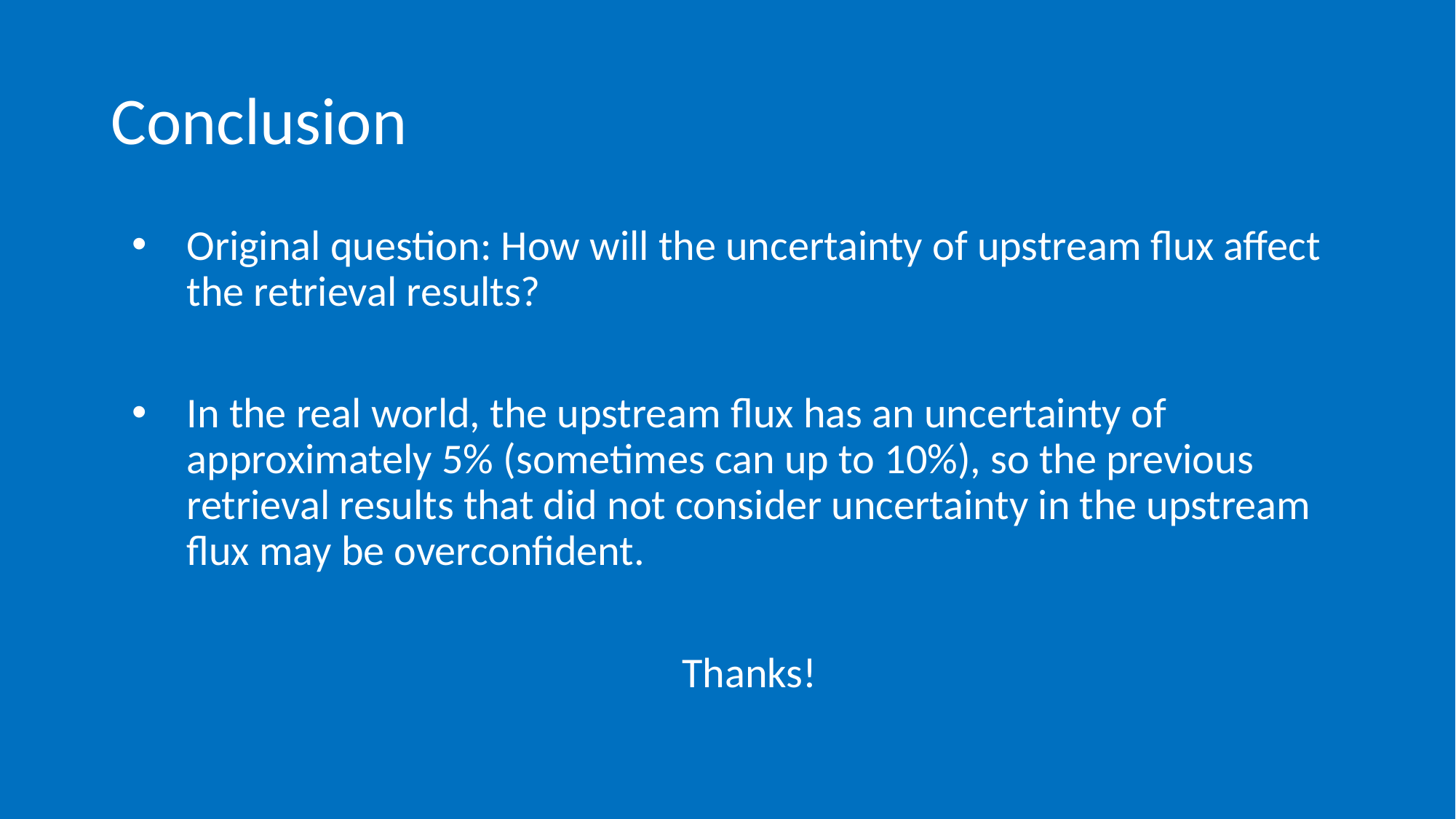

# Conclusion
Original question: How will the uncertainty of upstream flux affect the retrieval results?

In the real world, the upstream flux has an uncertainty of approximately 5% (sometimes can up to 10%), so the previous retrieval results that did not consider uncertainty in the upstream flux may be overconfident.

Thanks!